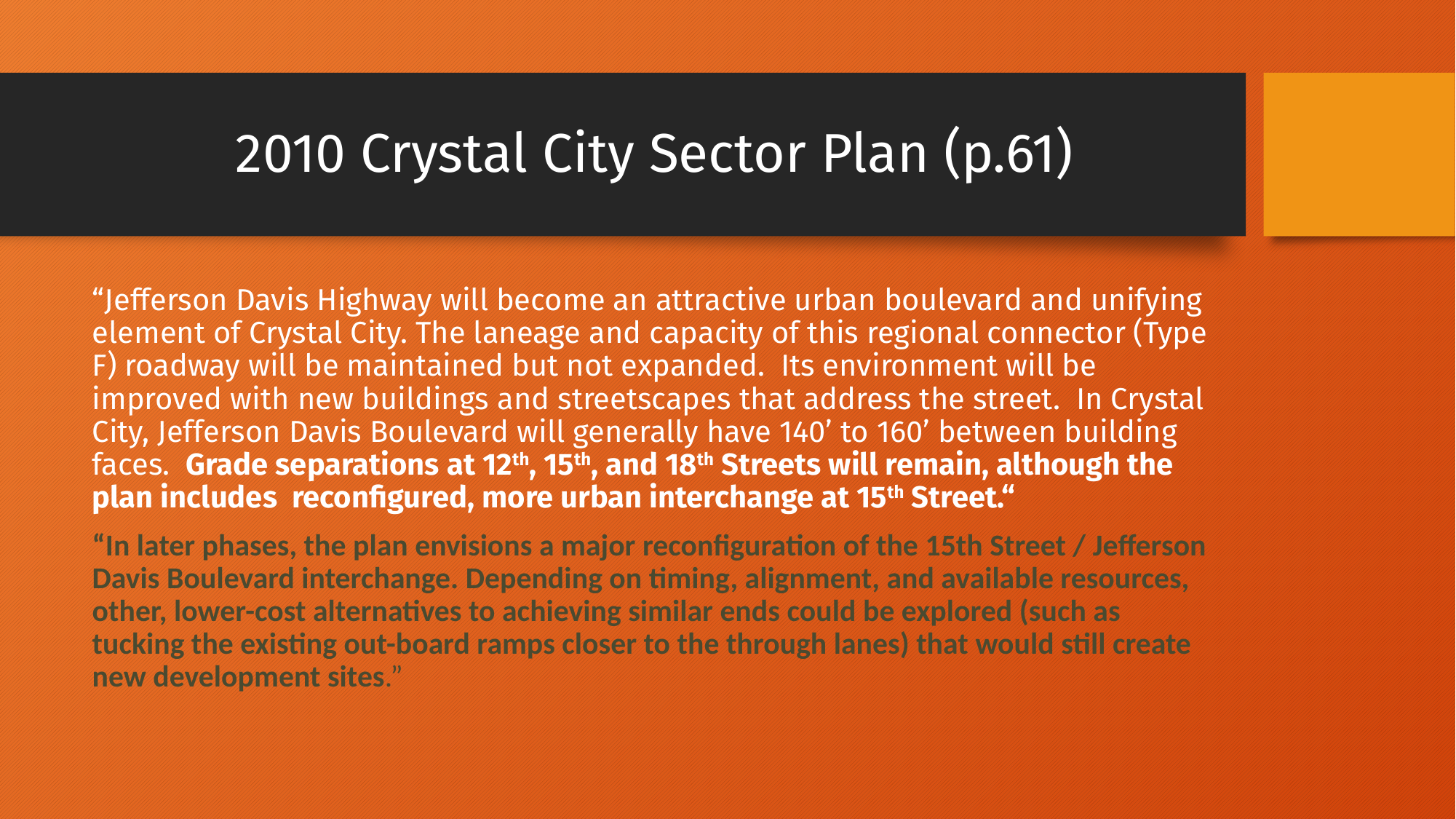

# 2010 Crystal City Sector Plan (p.61)
“Jefferson Davis Highway will become an attractive urban boulevard and unifying element of Crystal City. The laneage and capacity of this regional connector (Type F) roadway will be maintained but not expanded.  Its environment will be improved with new buildings and streetscapes that address the street.  In Crystal City, Jefferson Davis Boulevard will generally have 140’ to 160’ between building faces.  Grade separations at 12th, 15th, and 18th Streets will remain, although the plan includes  reconfigured, more urban interchange at 15th Street.“
“In later phases, the plan envisions a major reconfiguration of the 15th Street / Jefferson Davis Boulevard interchange. Depending on timing, alignment, and available resources, other, lower-cost alternatives to achieving similar ends could be explored (such as tucking the existing out-board ramps closer to the through lanes) that would still create new development sites.”